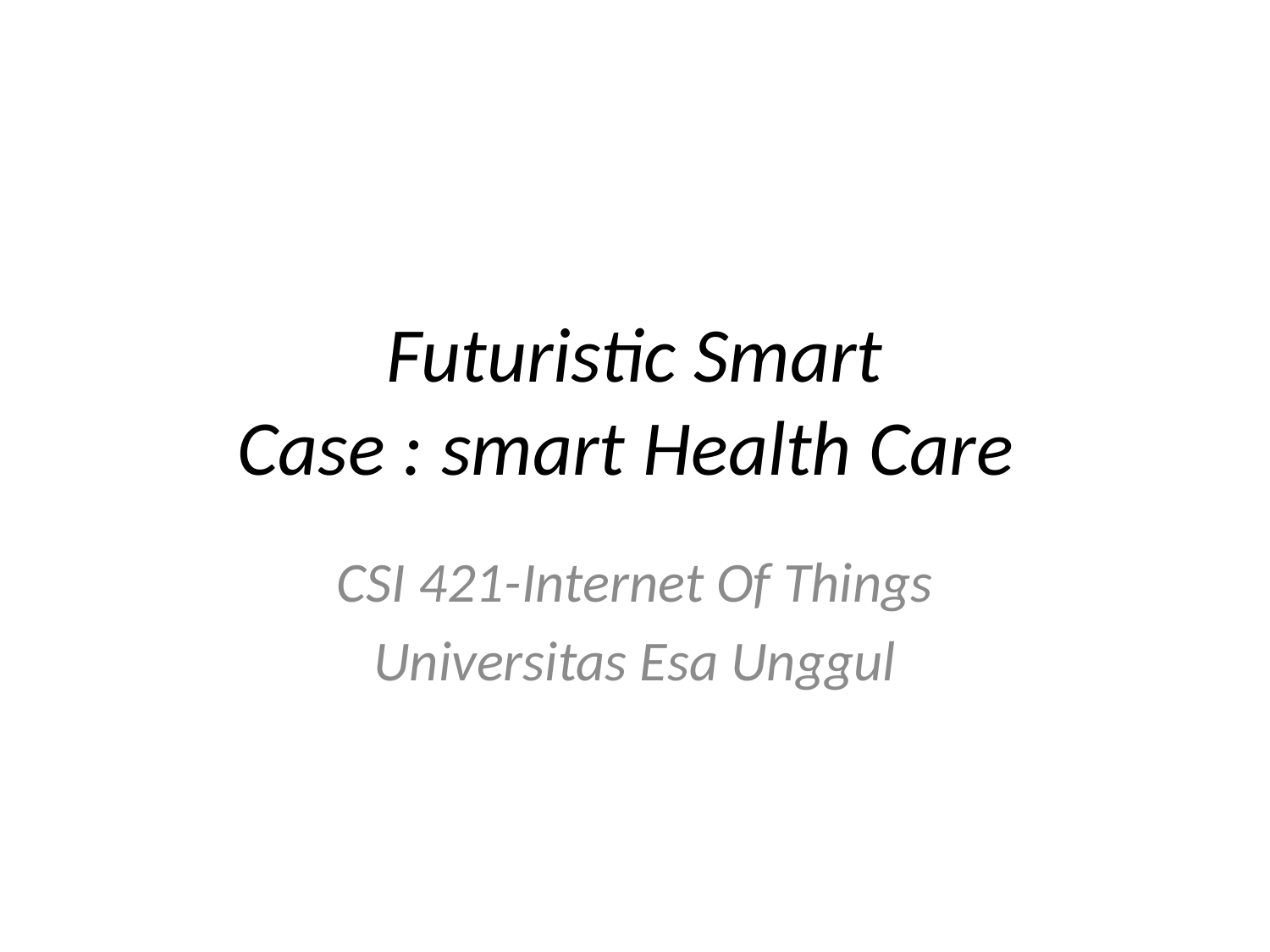

# Futuristic Smart Case : smart Health Care
CSI 421-Internet Of Things
Universitas Esa Unggul